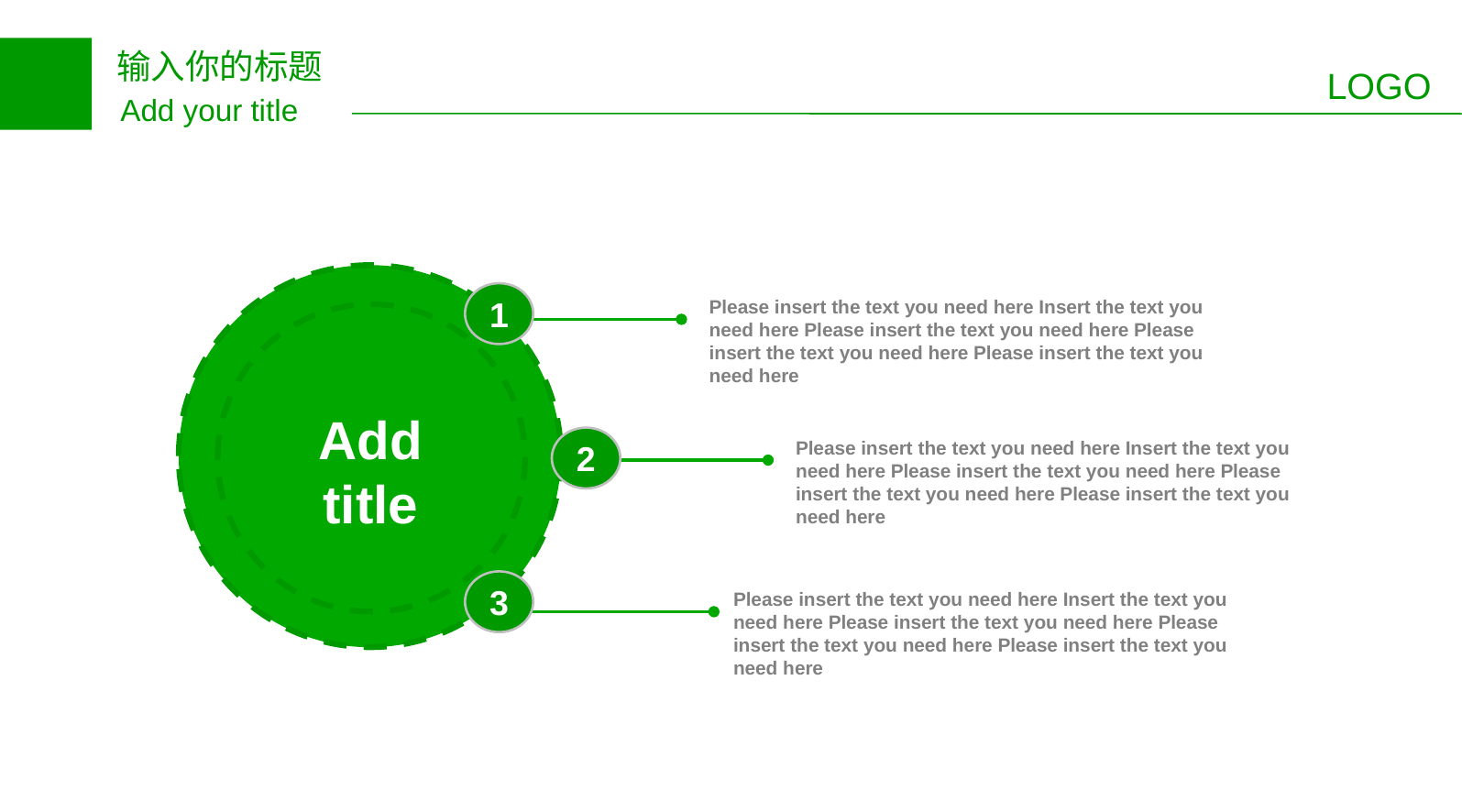

1
Please insert the text you need here Insert the text you need here Please insert the text you need here Please insert the text you need here Please insert the text you need here

Add title
2
Please insert the text you need here Insert the text you need here Please insert the text you need here Please insert the text you need here Please insert the text you need here
3
Please insert the text you need here Insert the text you need here Please insert the text you need here Please insert the text you need here Please insert the text you need here